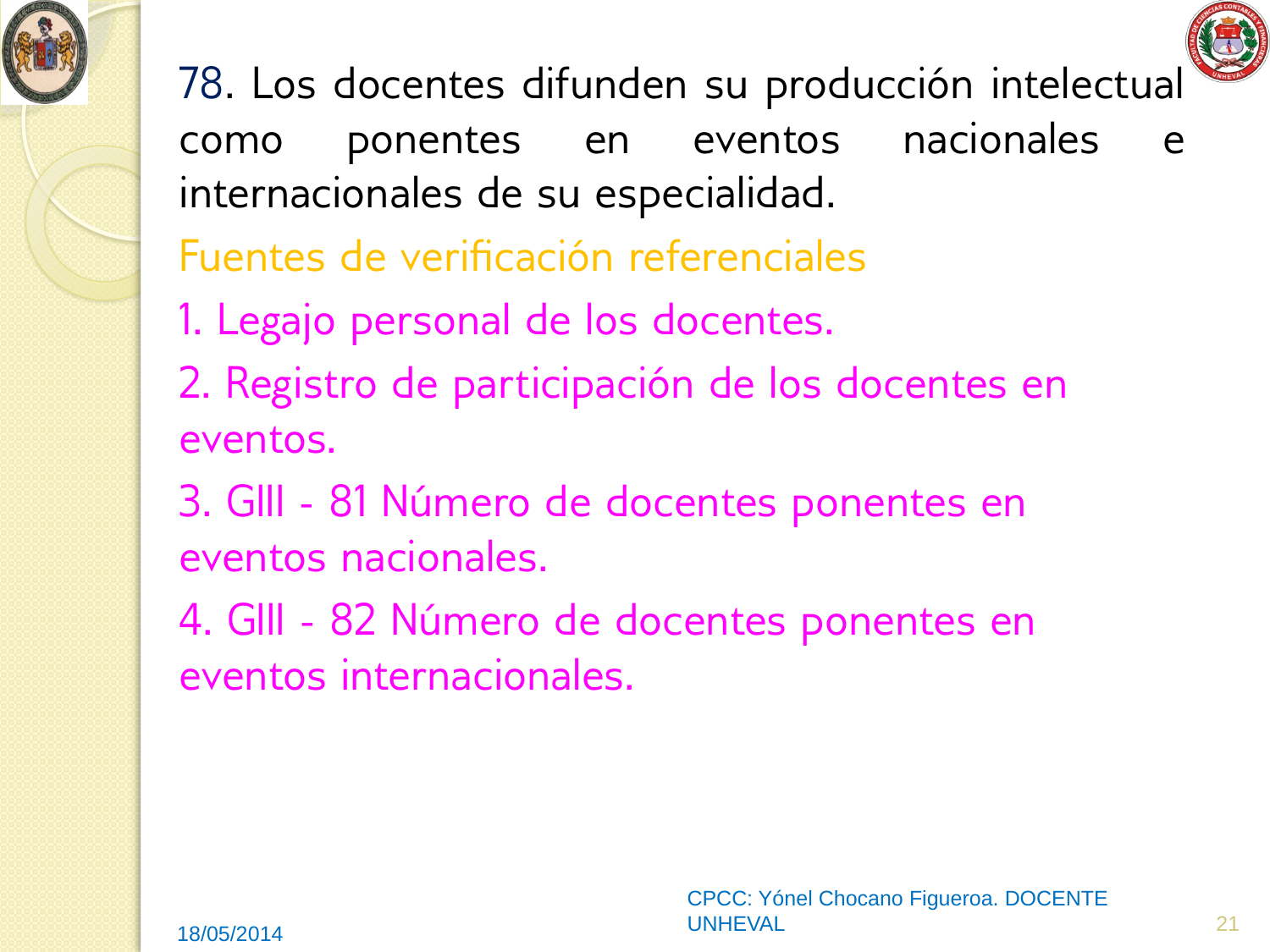

78. Los docentes difunden su producción intelectual como ponentes en eventos nacionales e internacionales de su especialidad.
Fuentes de verificación referenciales
1. Legajo personal de los docentes.
2. Registro de participación de los docentes en eventos.
3. GIII - 81 Número de docentes ponentes en eventos nacionales.
4. GIII - 82 Número de docentes ponentes en eventos internacionales.
CPCC: Yónel Chocano Figueroa. DOCENTE UNHEVAL
21
18/05/2014